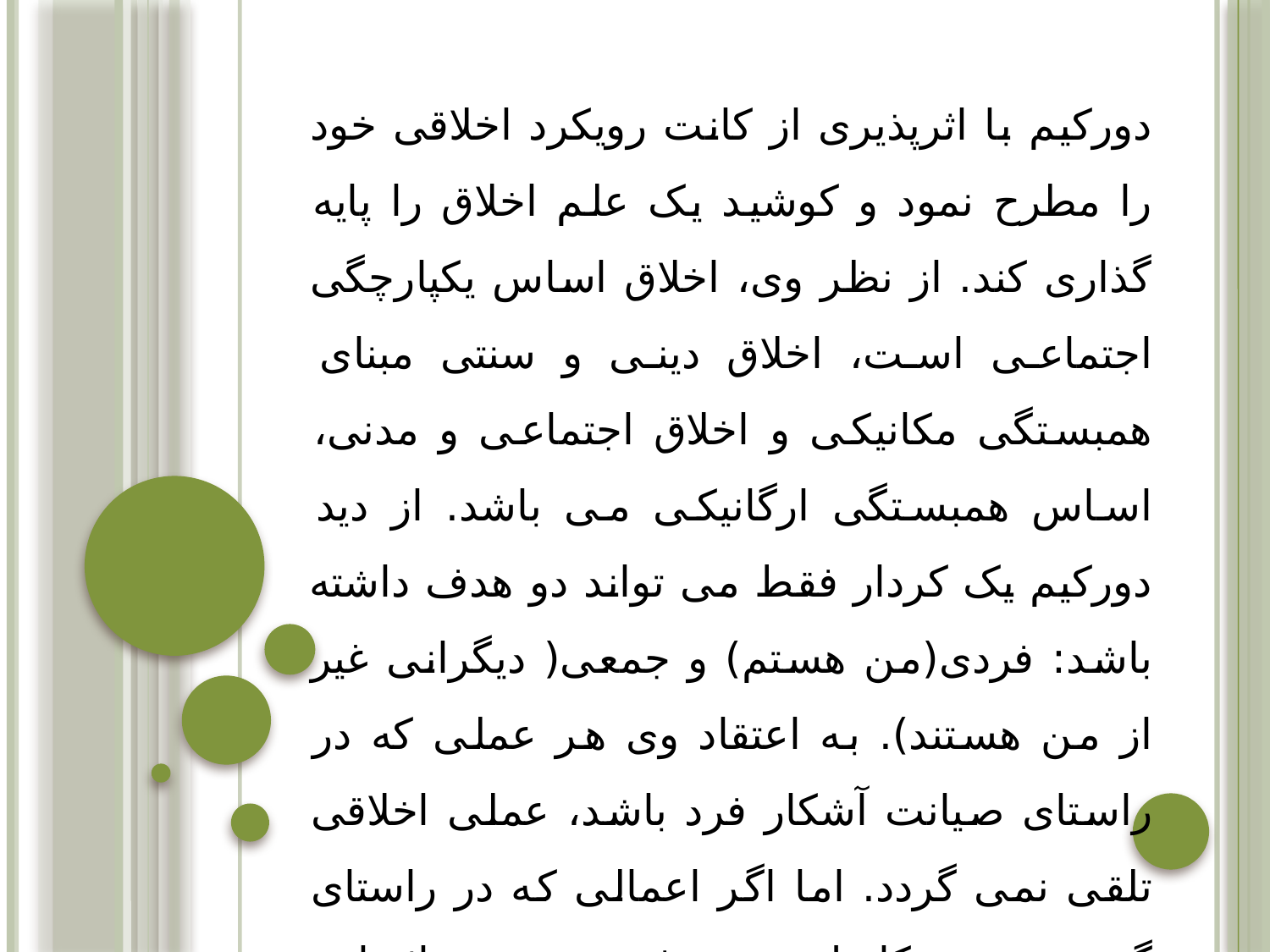

دورکیم با اثرپذیری از کانت رویکرد اخلاقی خود را مطرح نمود و کوشید یک علم اخلاق را پایه گذاری کند. از نظر وی، اخلاق اساس یکپارچگی اجتماعی است، اخلاق دینی و سنتی مبنای همبستگی مکانیکی و اخلاق اجتماعی و مدنی، اساس همبستگی ارگانیکی می باشد. از دید دورکیم یک کردار فقط می تواند دو هدف داشته باشد: فردی(من هستم) و جمعی( دیگرانی غیر از من هستند). به اعتقاد وی هر عملی که در راستای صیانت آشکار فرد باشد، عملی اخلاقی تلقی نمی گردد. اما اگر اعمالی که در راستای گسترش و تکامل وجود فرد هستند، تاثیرات سودمندی برای کسان دیگری غیر از خود فرد داشته باشند، اخلاقی محسوب می شوند.